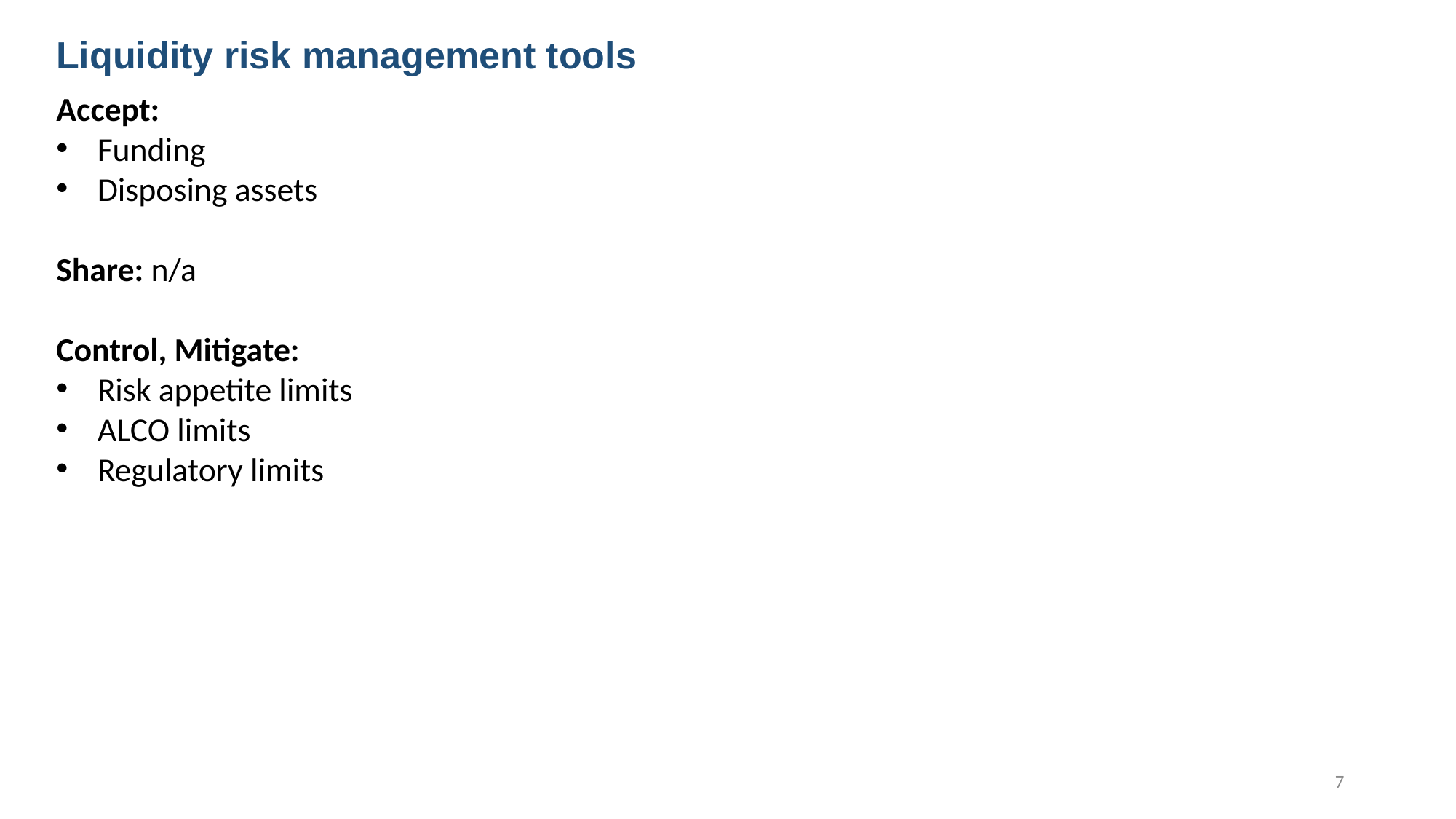

Liquidity risk management tools
Accept:
Funding
Disposing assets

Share: n/a

Control, Mitigate:
Risk appetite limits
ALCO limits
Regulatory limits
7